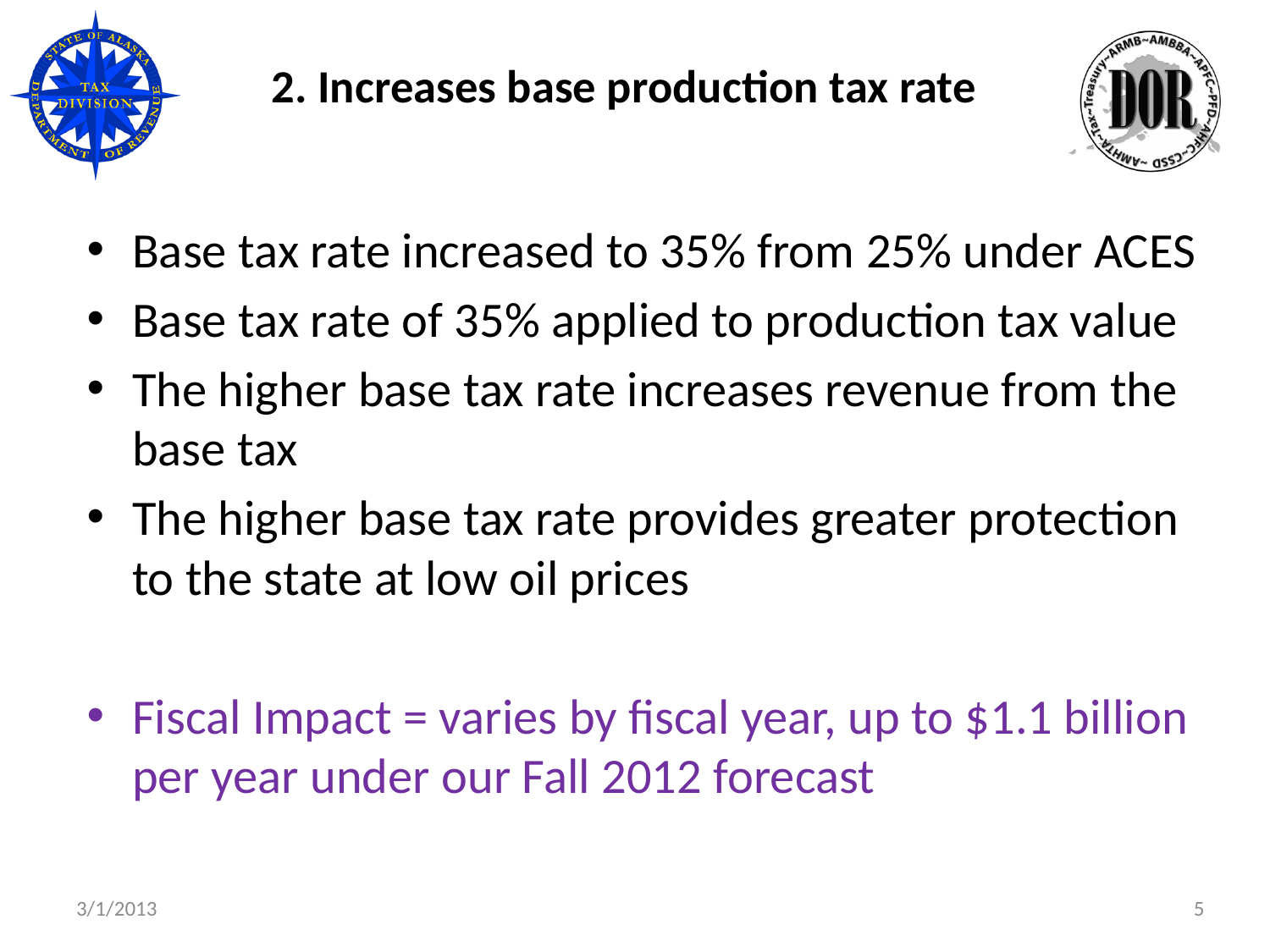

# 2. Increases base production tax rate
Base tax rate increased to 35% from 25% under ACES
Base tax rate of 35% applied to production tax value
The higher base tax rate increases revenue from the base tax
The higher base tax rate provides greater protection to the state at low oil prices

Fiscal Impact = varies by fiscal year, up to $1.1 billion per year under our Fall 2012 forecast
5
3/1/2013